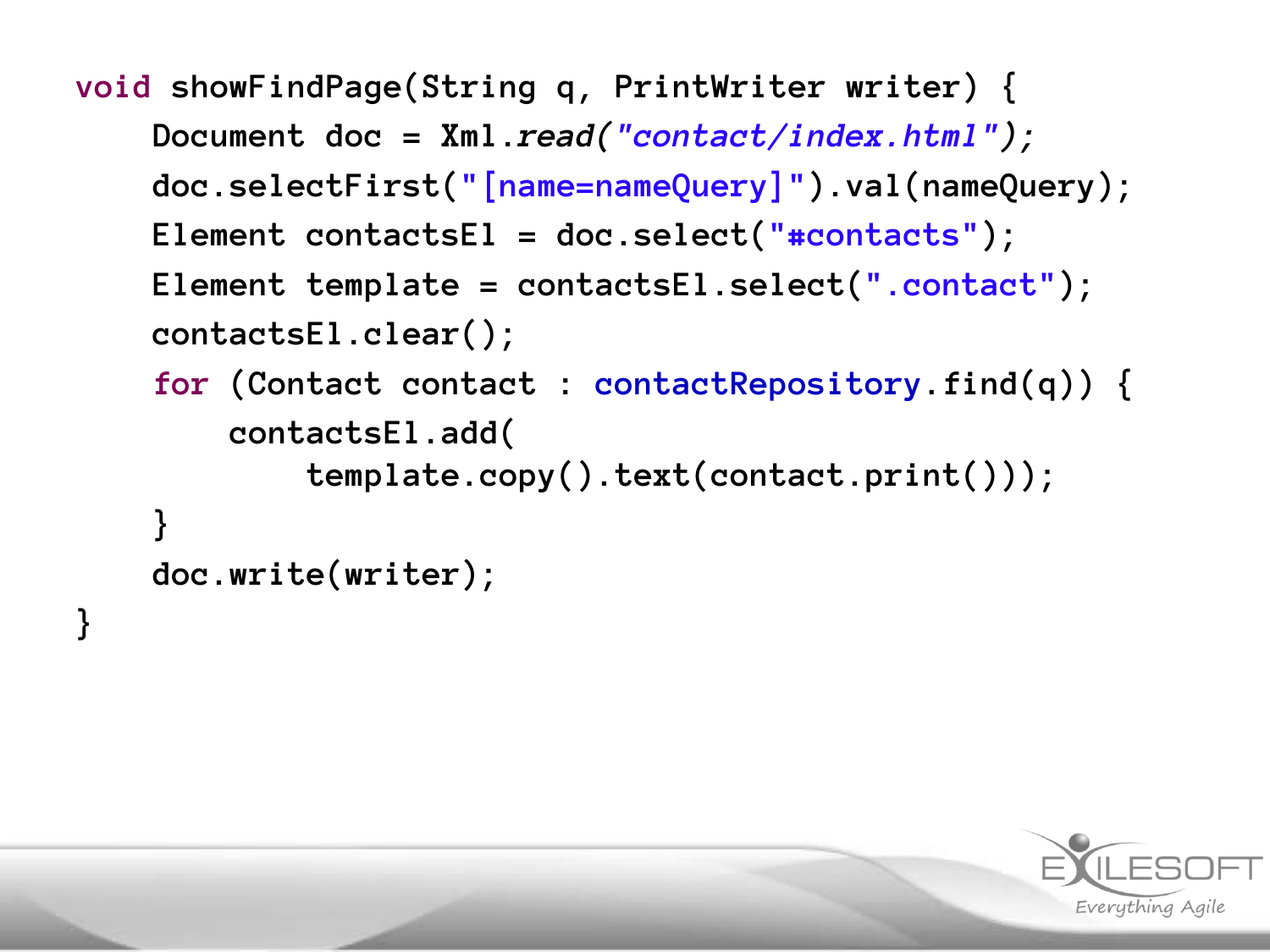

void showFindPage(String q, PrintWriter writer) {
    Document doc = Xml.read("contact/index.html");
    doc.selectFirst("[name=nameQuery]").val(nameQuery);
    Element contactsEl = doc.select("#contacts");
    Element template = contactsEl.select(".contact");
    contactsEl.clear();
    for (Contact contact : contactRepository.find(q)) {
        contactsEl.add(
            template.copy().text(contact.print()));
    }
    doc.write(writer);
}